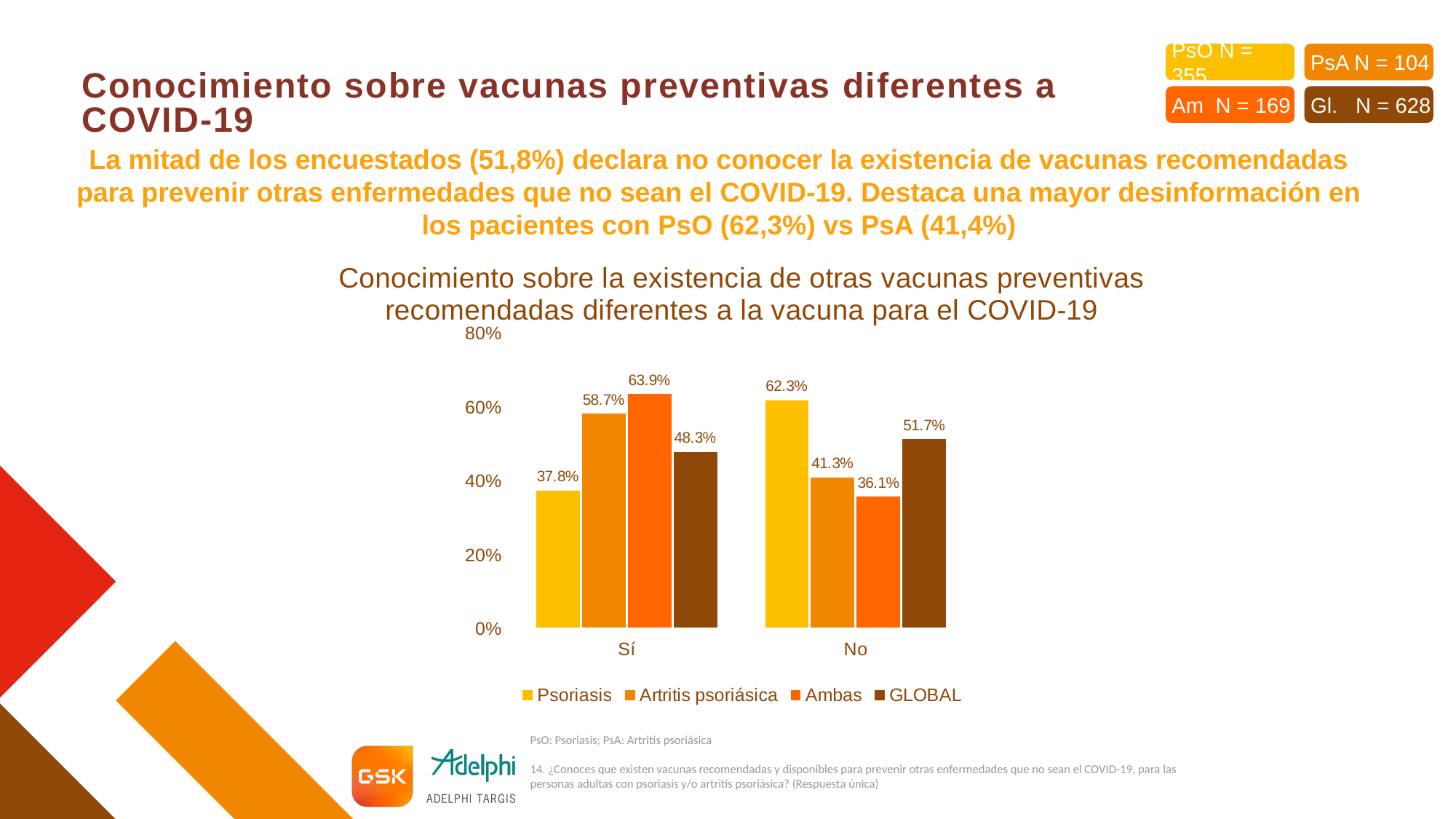

# Conocimiento sobre vacunas preventivas diferentes a COVID-19
La mitad de los encuestados (51,8%) declara no conocer la existencia de vacunas recomendadas para prevenir otras enfermedades que no sean el COVID-19. Destaca una mayor desinformación en los pacientes con PsO (62,3%) vs PsA (41,4%)

### Chart: Conocimiento sobre la existencia de otras vacunas preventivas recomendadas diferentes a la vacuna para el COVID-19

| Category | Psoriasis | Artritis psoriásica | Ambas | GLOBAL |
|---|---|---|---|---|
| Sí | 0.3775 | 0.5865 | 0.6391 | 0.4825 |
| No | 0.6225 | 0.4135 | 0.3609 | 0.5175 |
PsO: Psoriasis; PsA: Artritis psoriásica

14. ¿Conoces que existen vacunas recomendadas y disponibles para prevenir otras enfermedades que no sean el COVID-19, para las personas adultas con psoriasis y/o artritis psoriásica? (Respuesta única)